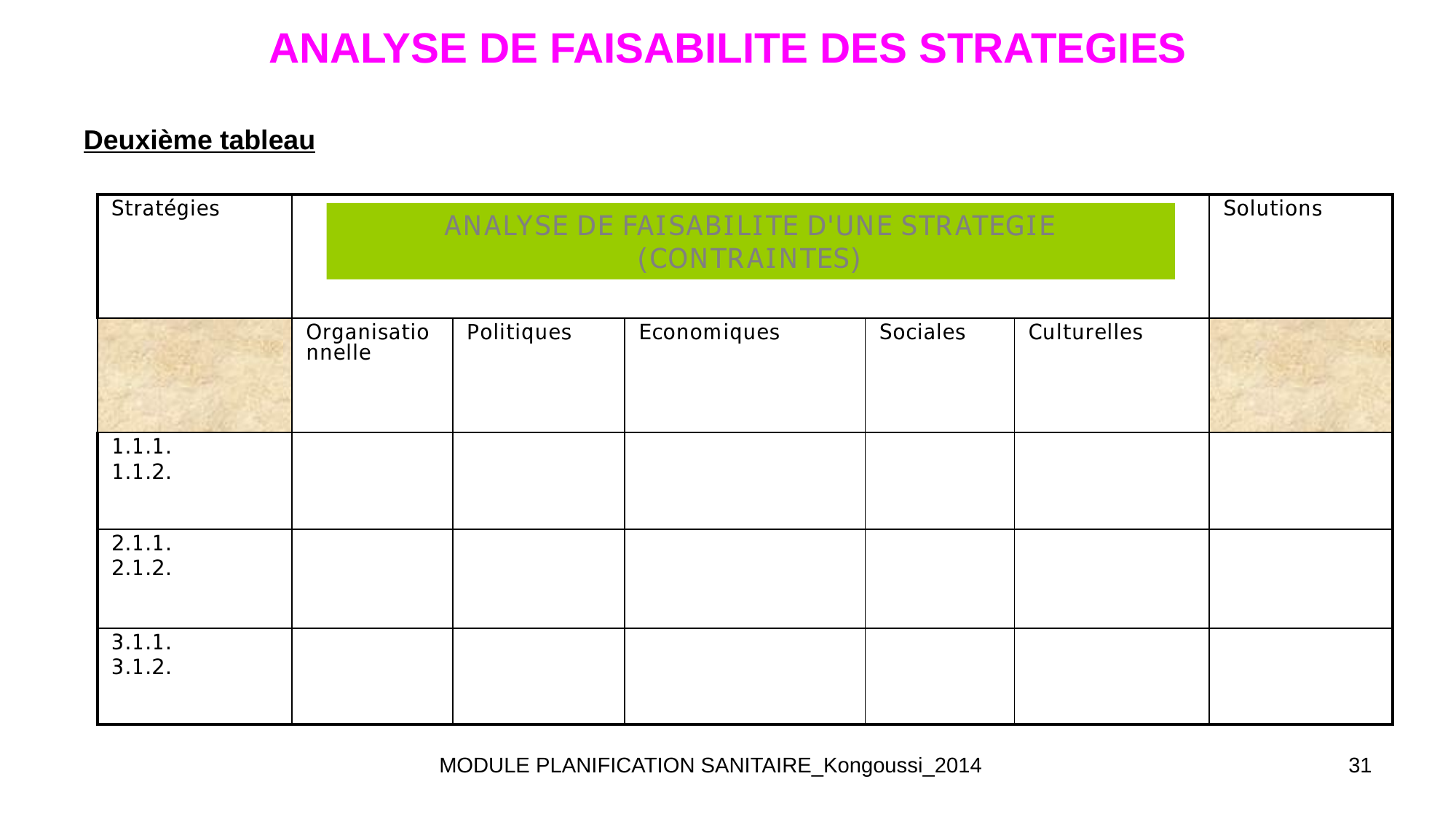

# ANALYSE DE FAISABILITE DES STRATEGIES
Deuxième tableau

| Stratégies |  |  |  |  |  | Solutions |
| --- | --- | --- | --- | --- | --- | --- |
|  | Organisationnelle | Politiques | Economiques | Sociales | Culturelles |  |
| 1.1.1. 1.1.2. |  |  |  |  |  |  |
| 2.1.1. 2.1.2. |  |  |  |  |  |  |
| 3.1.1. 3.1.2. |  |  |  |  |  |  |
ANALYSE DE FAISABILITE D'UNE STRATEGIE (CONTRAINTES)
MODULE PLANIFICATION SANITAIRE_Kongoussi_2014
31